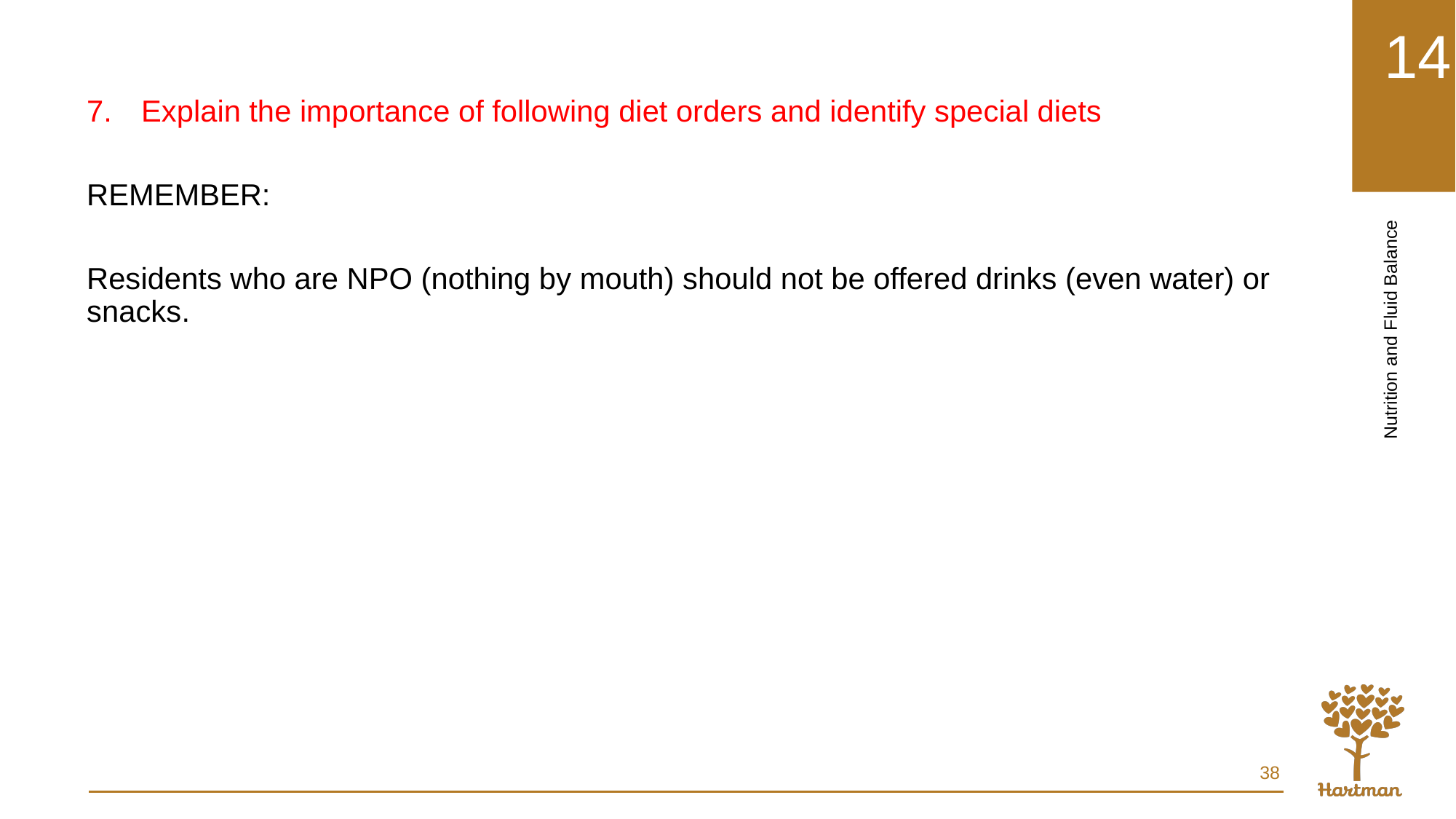

Explain the importance of following diet orders and identify special diets

REMEMBER:

Residents who are NPO (nothing by mouth) should not be offered drinks (even water) or snacks.

38